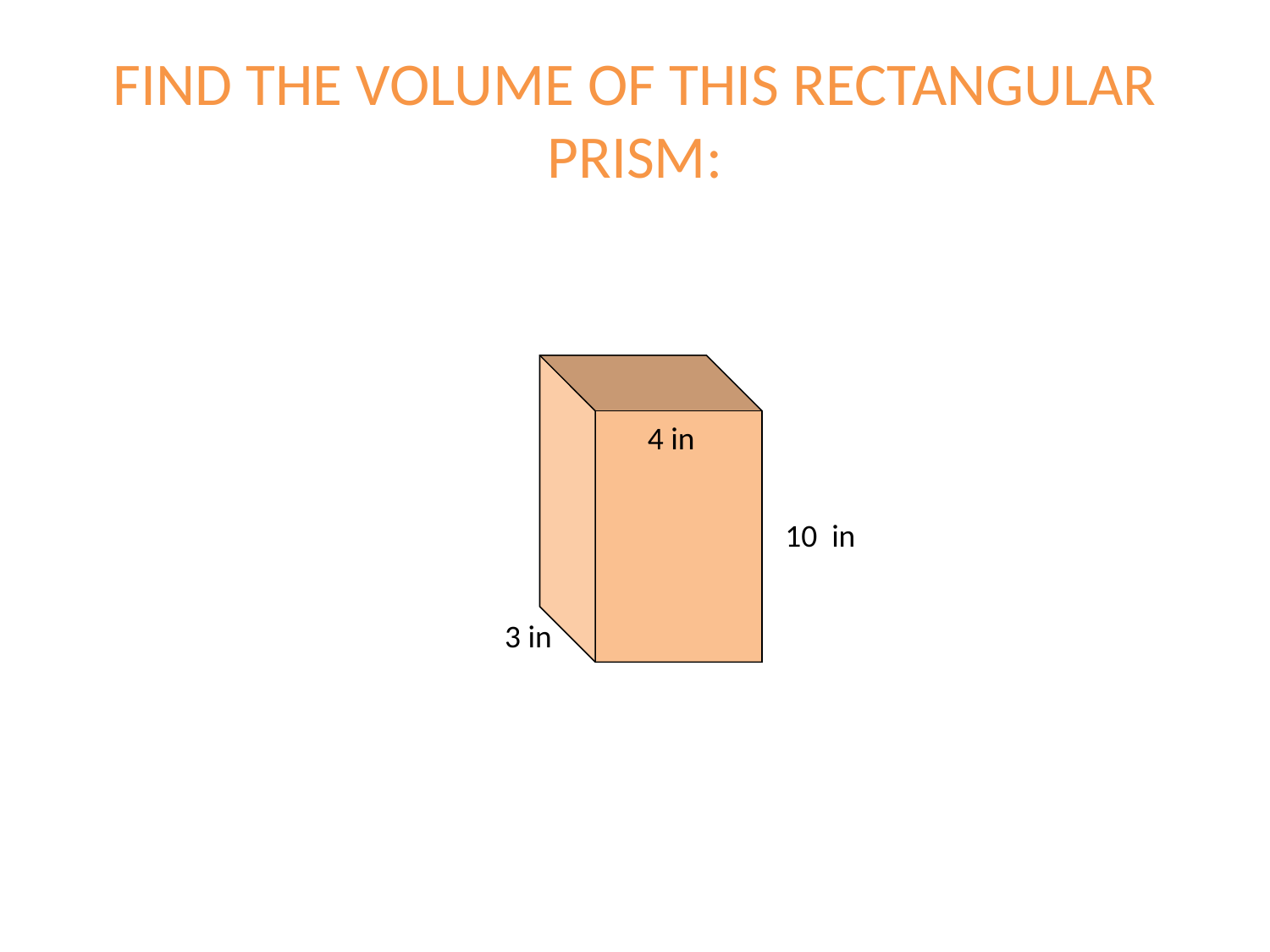

# FIND THE VOLUME OF THIS RECTANGULAR PRISM:

4 in
10  in
3 in